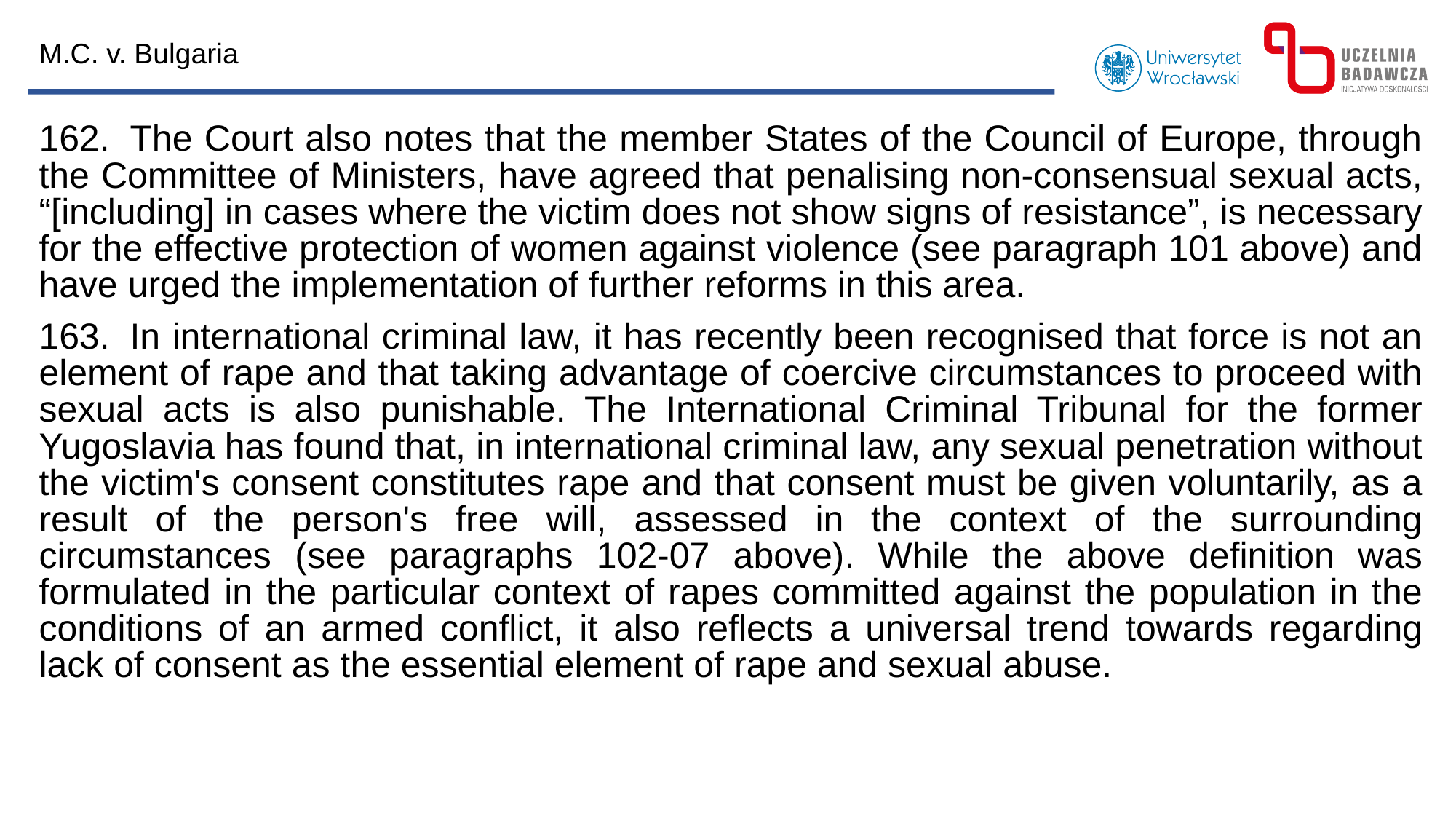

M.C. v. Bulgaria
162.  The Court also notes that the member States of the Council of Europe, through the Committee of Ministers, have agreed that penalising non-consensual sexual acts, “[including] in cases where the victim does not show signs of resistance”, is necessary for the effective protection of women against violence (see paragraph 101 above) and have urged the implementation of further reforms in this area.
163.  In international criminal law, it has recently been recognised that force is not an element of rape and that taking advantage of coercive circumstances to proceed with sexual acts is also punishable. The International Criminal Tribunal for the former Yugoslavia has found that, in international criminal law, any sexual penetration without the victim's consent constitutes rape and that consent must be given voluntarily, as a result of the person's free will, assessed in the context of the surrounding circumstances (see paragraphs 102-07 above). While the above definition was formulated in the particular context of rapes committed against the population in the conditions of an armed conflict, it also reflects a universal trend towards regarding lack of consent as the essential element of rape and sexual abuse.